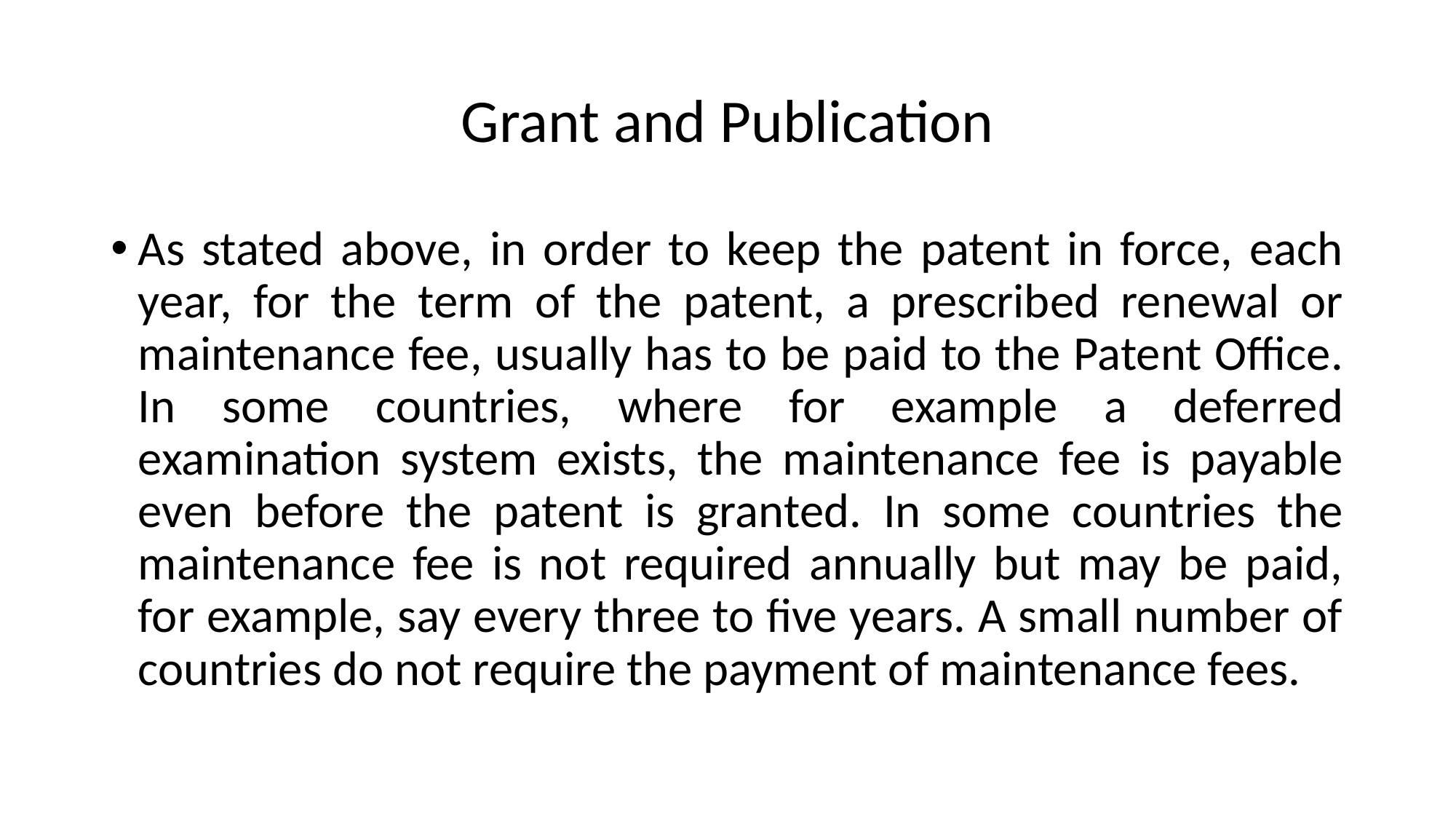

# Grant and Publication
As stated above, in order to keep the patent in force, each year, for the term of the patent, a prescribed renewal or maintenance fee, usually has to be paid to the Patent Office. In some countries, where for example a deferred examination system exists, the maintenance fee is payable even before the patent is granted. In some countries the maintenance fee is not required annually but may be paid, for example, say every three to five years. A small number of countries do not require the payment of maintenance fees.